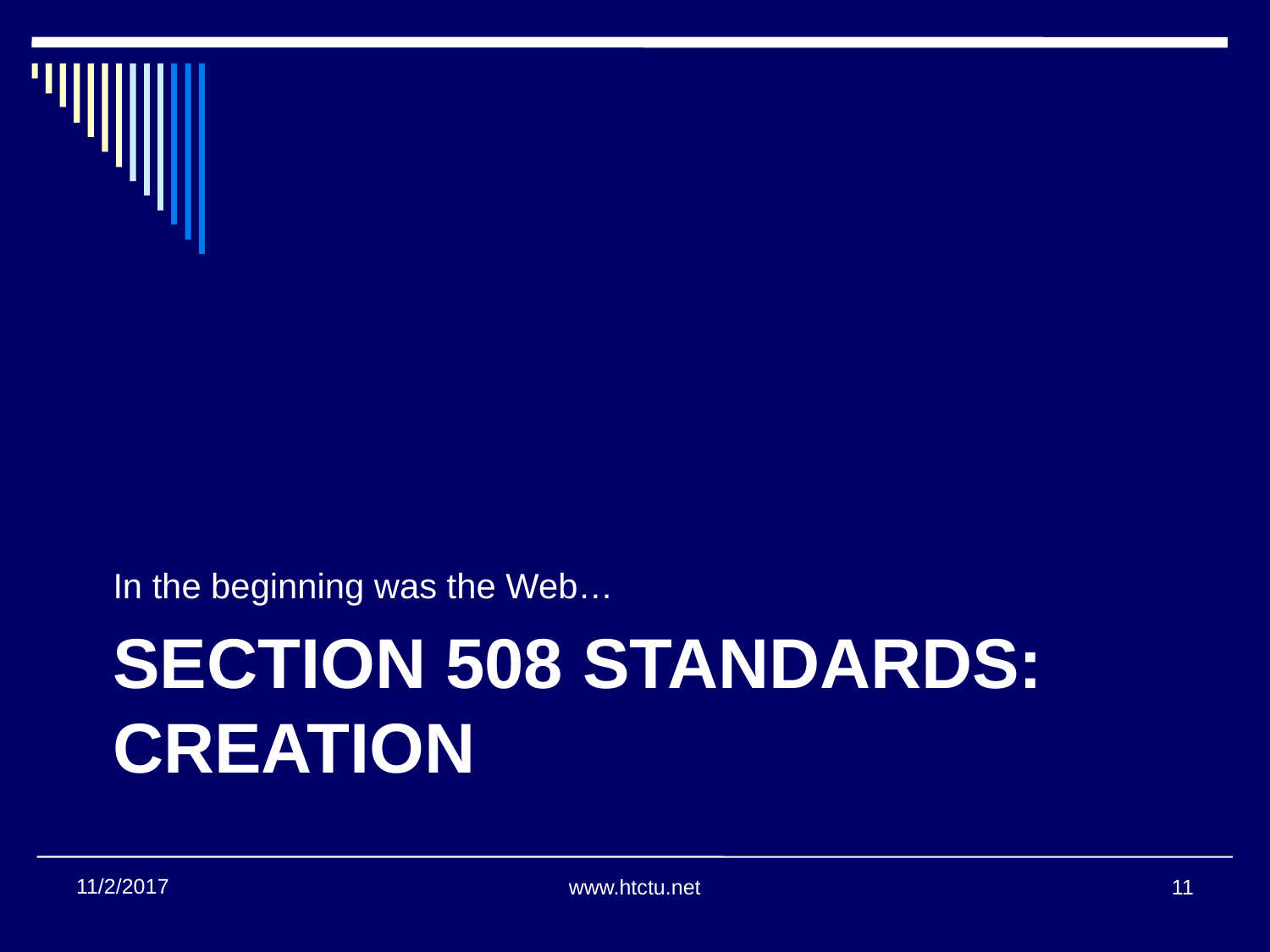

In the beginning was the Web…
# Section 508 Standards: Creation
11/2/2017
www.htctu.net
11